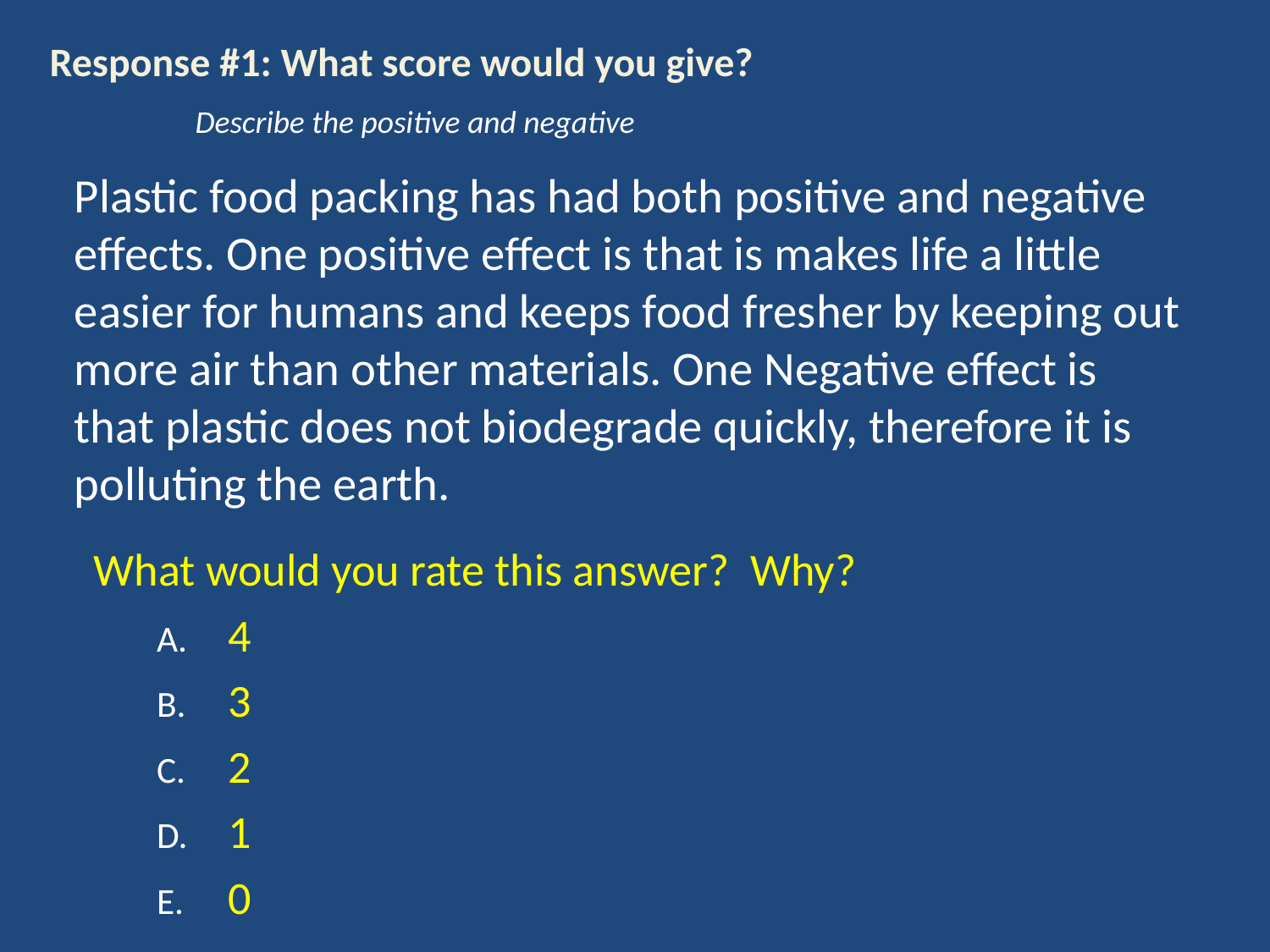

Response #1: What score would you give?
Describe the positive and negative
Plastic food packing has had both positive and negative effects. One positive effect is that is makes life a little easier for humans and keeps food fresher by keeping out more air than other materials. One Negative effect is that plastic does not biodegrade quickly, therefore it is polluting the earth.

What would you rate this answer?  Why?
4
3
2
1
0